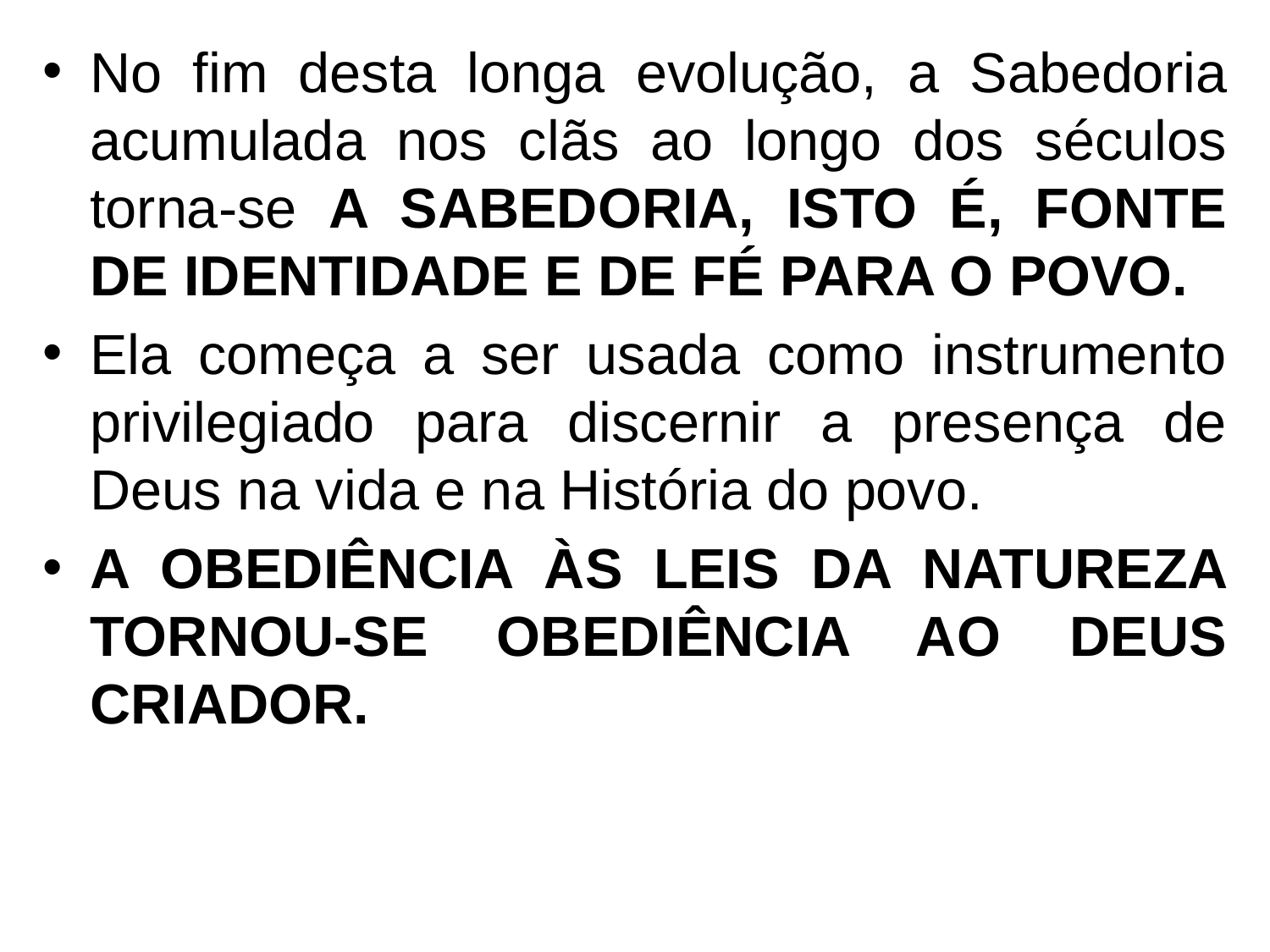

No fim desta longa evolução, a Sabedoria acumulada nos clãs ao longo dos séculos torna-se A SABEDORIA, ISTO É, FONTE DE IDENTIDADE E DE FÉ PARA O POVO.
Ela começa a ser usada como instrumento privilegiado para discernir a presença de Deus na vida e na História do povo.
A OBEDIÊNCIA ÀS LEIS DA NATUREZA TORNOU-SE OBEDIÊNCIA AO DEUS CRIADOR.